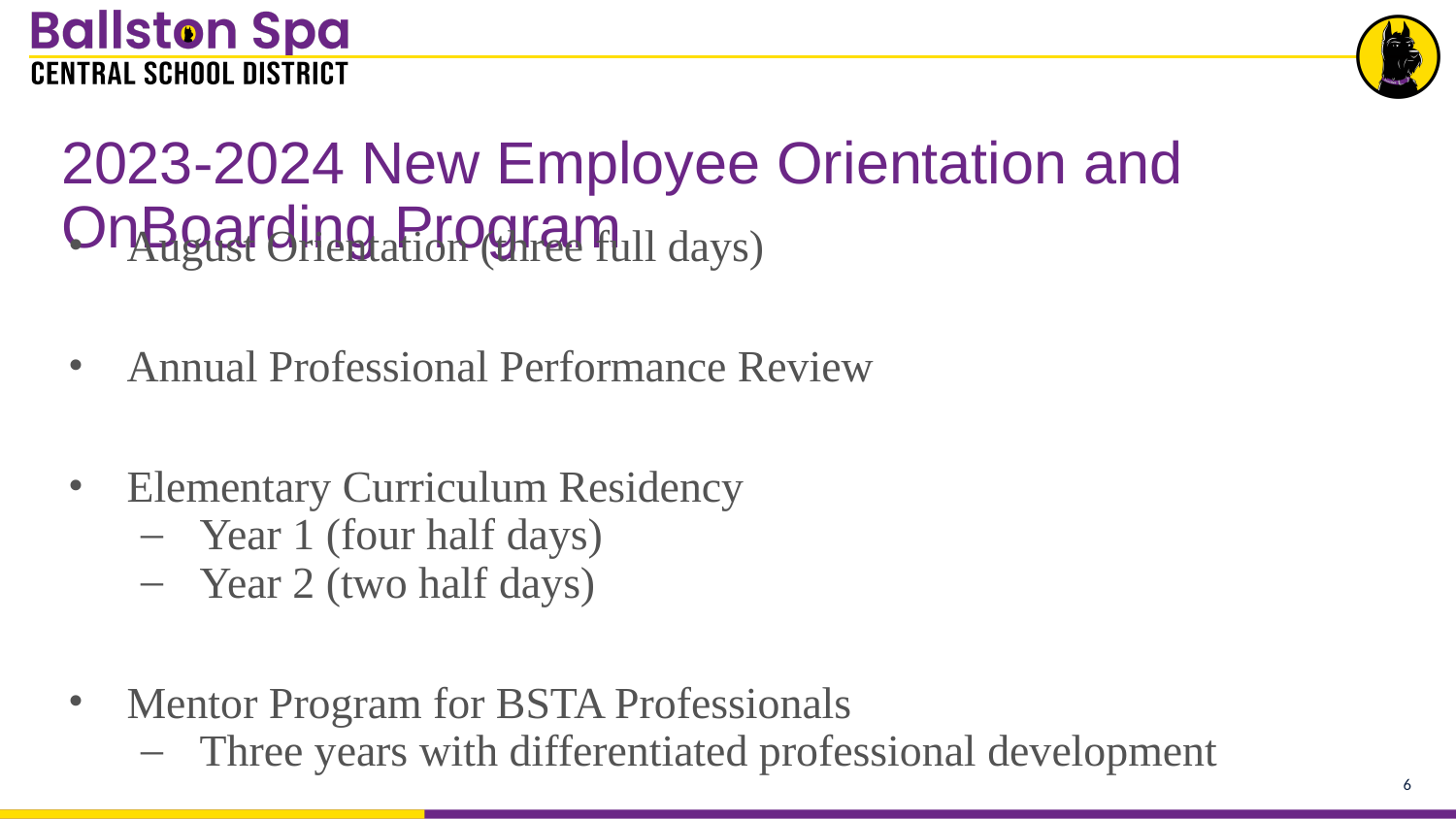

# 2023-2024 New Employee Orientation and OnBoarding Program
August Orientation (three full days)

Annual Professional Performance Review

Elementary Curriculum Residency
Year 1 (four half days)
Year 2 (two half days)

Mentor Program for BSTA Professionals
Three years with differentiated professional development